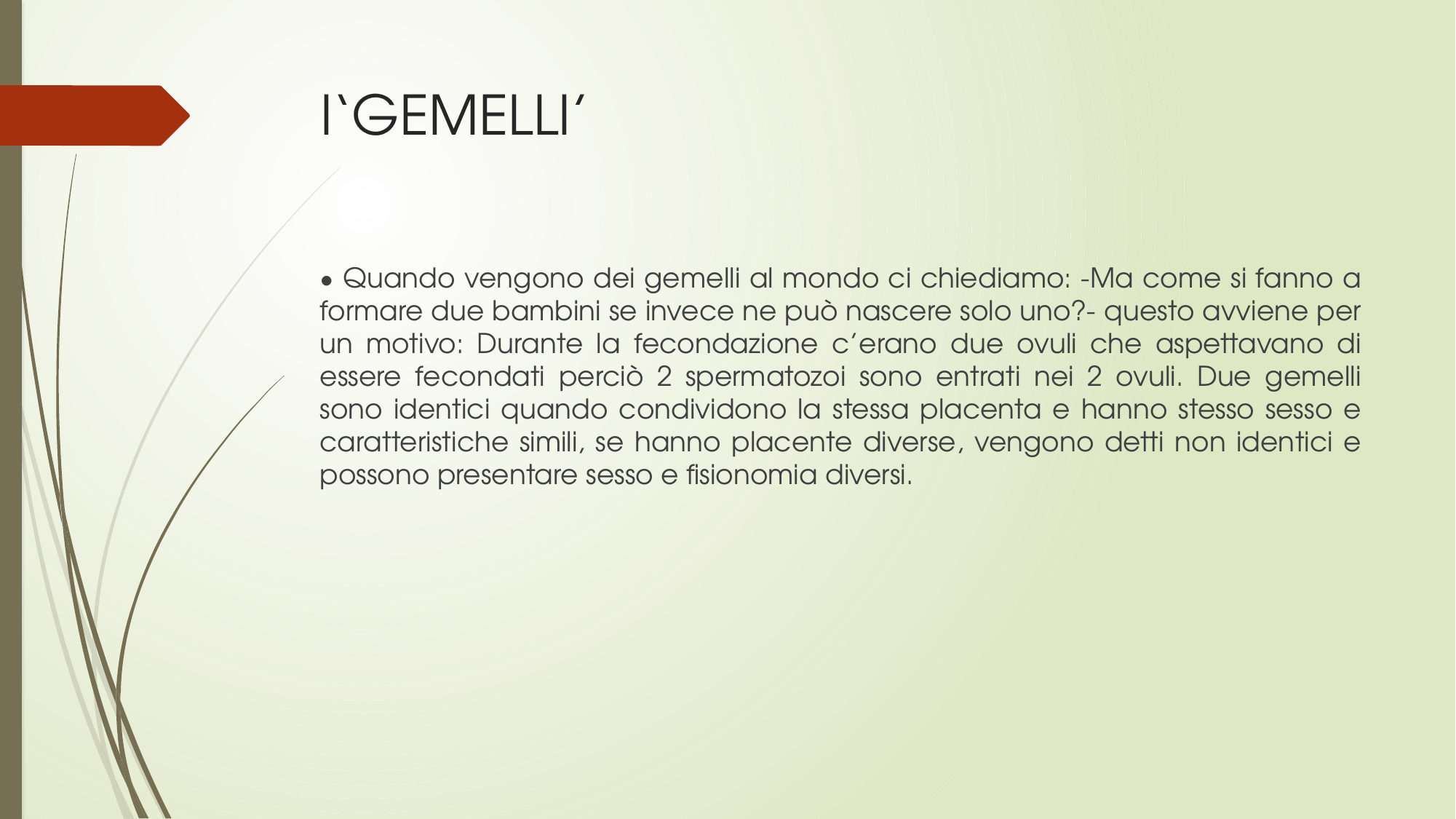

# I‘GEMELLI’
• Quando vengono dei gemelli al mondo ci chiediamo: -Ma come si fanno a formare due bambini se invece ne può nascere solo uno?- questo avviene per un motivo: Durante la fecondazione c’erano due ovuli che aspettavano di essere fecondati perciò 2 spermatozoi sono entrati nei 2 ovuli. Due gemelli sono identici quando condividono la stessa placenta e hanno stesso sesso e caratteristiche simili, se hanno placente diverse, vengono detti non identici e possono presentare sesso e fisionomia diversi.